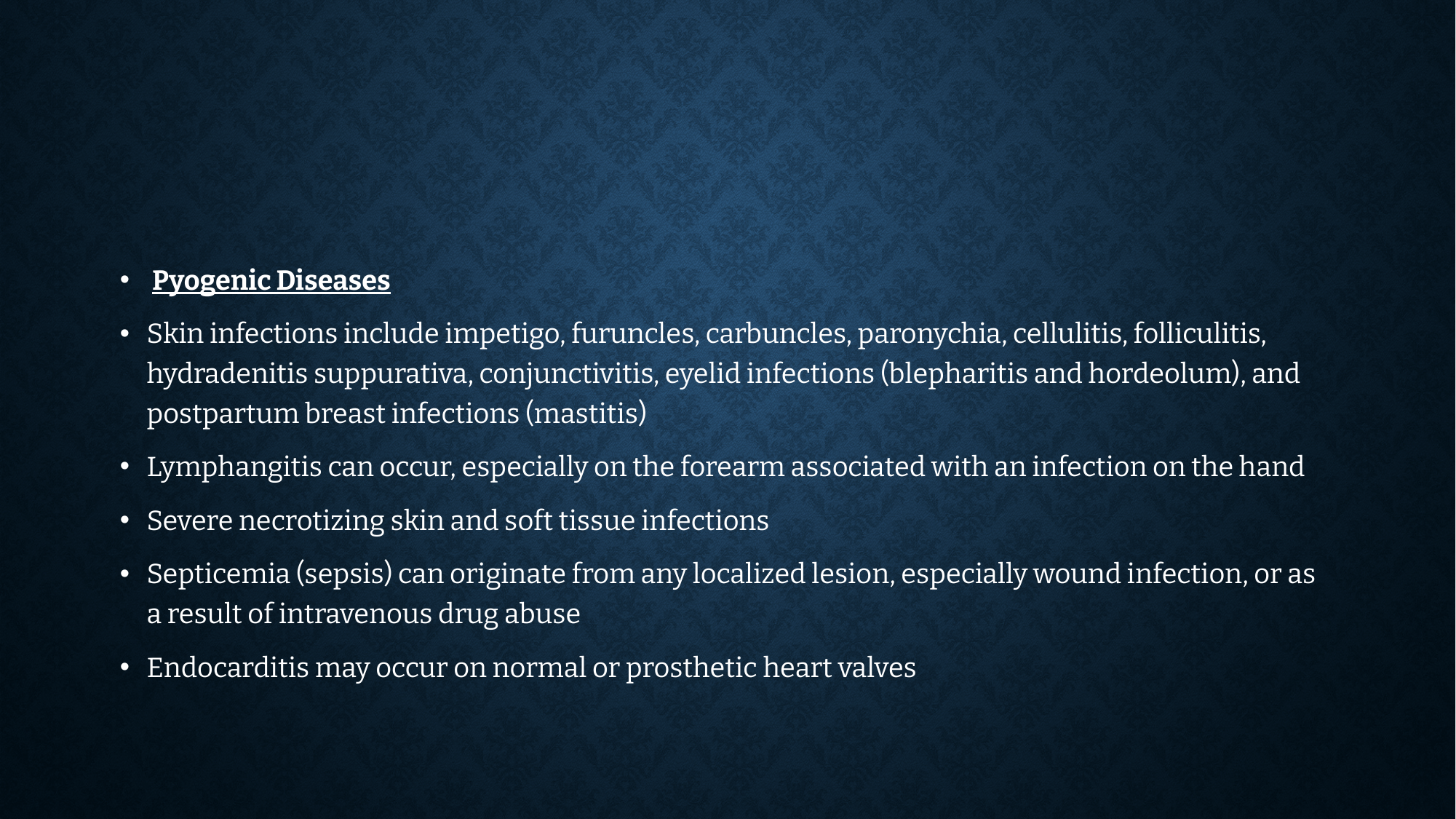

#
 Pyogenic Diseases
Skin infections include impetigo, furuncles, carbuncles, paronychia, cellulitis, folliculitis, hydradenitis suppurativa, conjunctivitis, eyelid infections (blepharitis and hordeolum), and postpartum breast infections (mastitis)
Lymphangitis can occur, especially on the forearm associated with an infection on the hand
Severe necrotizing skin and soft tissue infections
Septicemia (sepsis) can originate from any localized lesion, especially wound infection, or as a result of intravenous drug abuse
Endocarditis may occur on normal or prosthetic heart valves